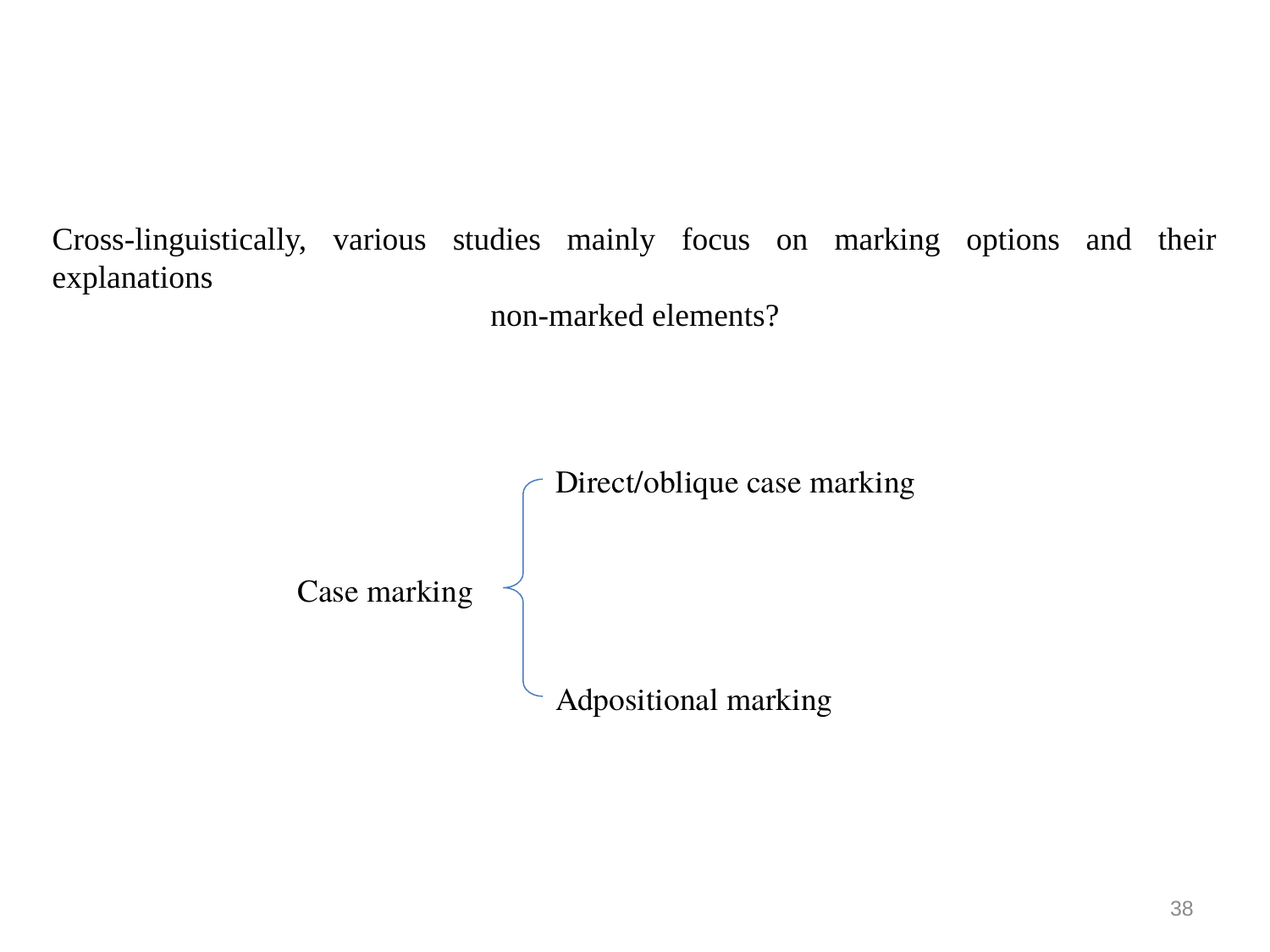

Cross-linguistically, various studies mainly focus on marking options and their explanations
non-marked elements?
Direct/oblique case marking

Case marking
Adpositional marking
38